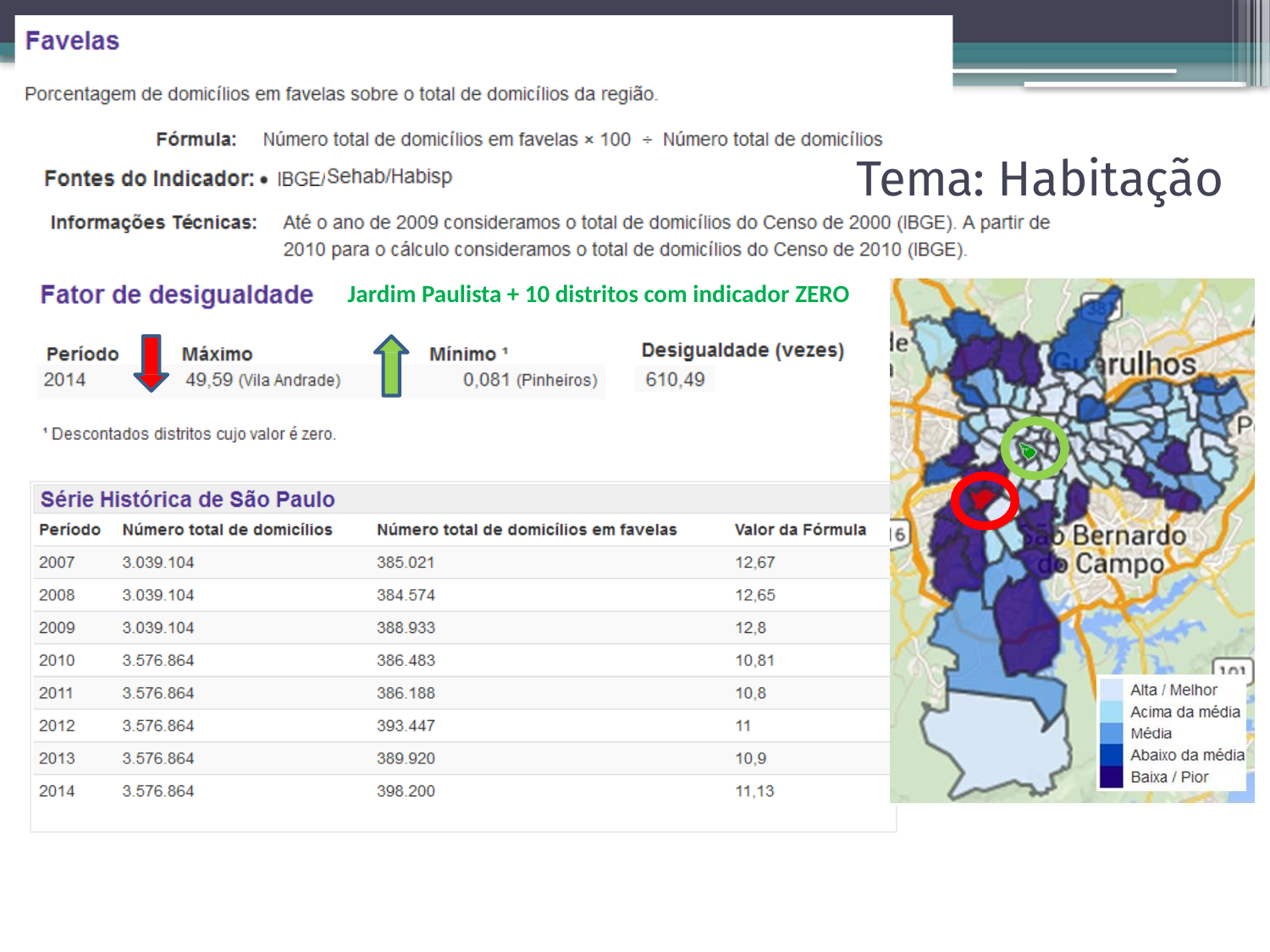

# Tema: Habitação

Jardim Paulista + 10 distritos com indicador ZERO